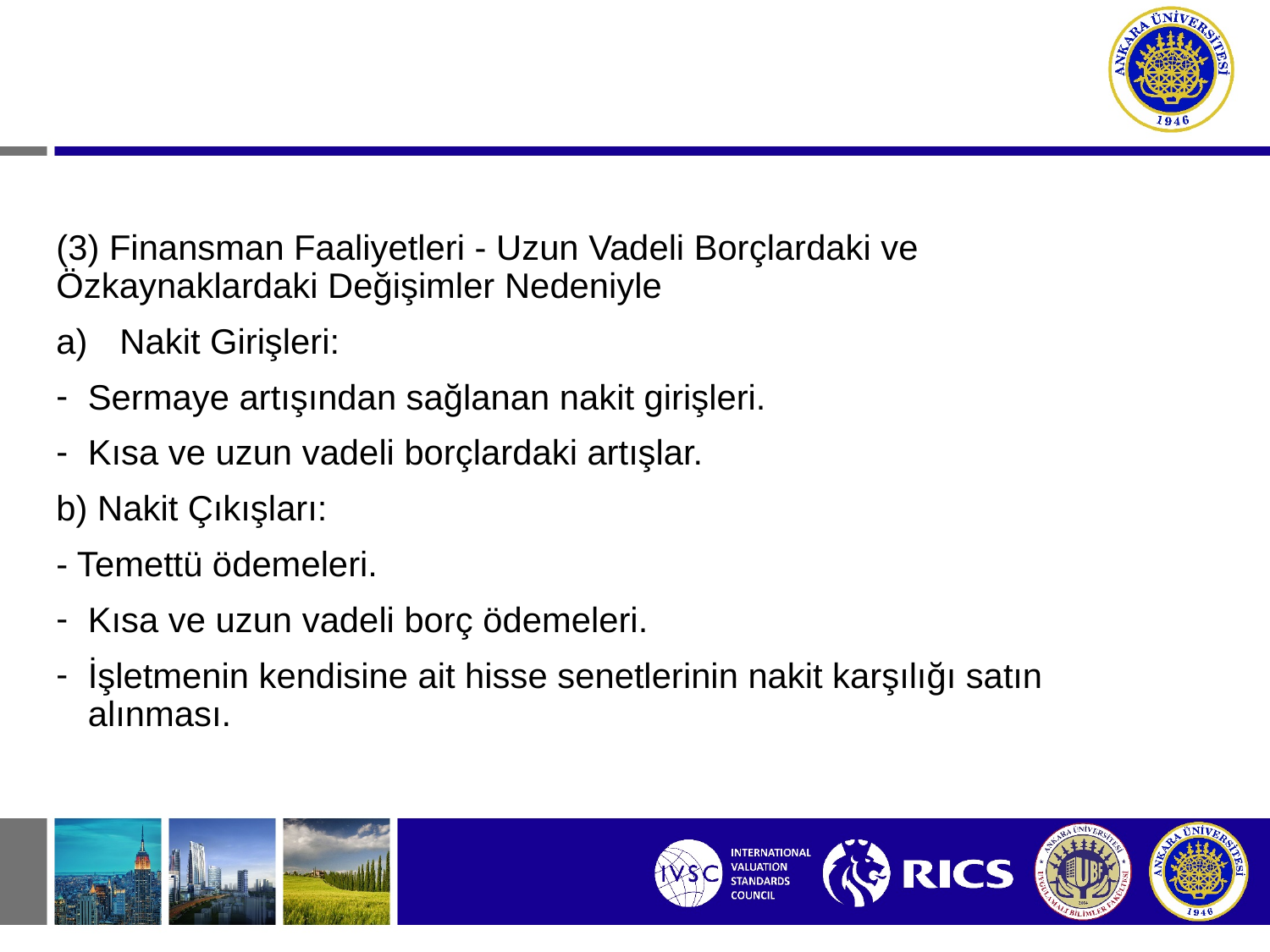

(3) Finansman Faaliyetleri - Uzun Vadeli Borçlardaki ve Özkaynaklardaki Değişimler Nedeniyle
Nakit Girişleri:
Sermaye artışından sağlanan nakit girişleri.
Kısa ve uzun vadeli borçlardaki artışlar.
b) Nakit Çıkışları:
- Temettü ödemeleri.
Kısa ve uzun vadeli borç ödemeleri.
İşletmenin kendisine ait hisse senetlerinin nakit karşılığı satın alınması.